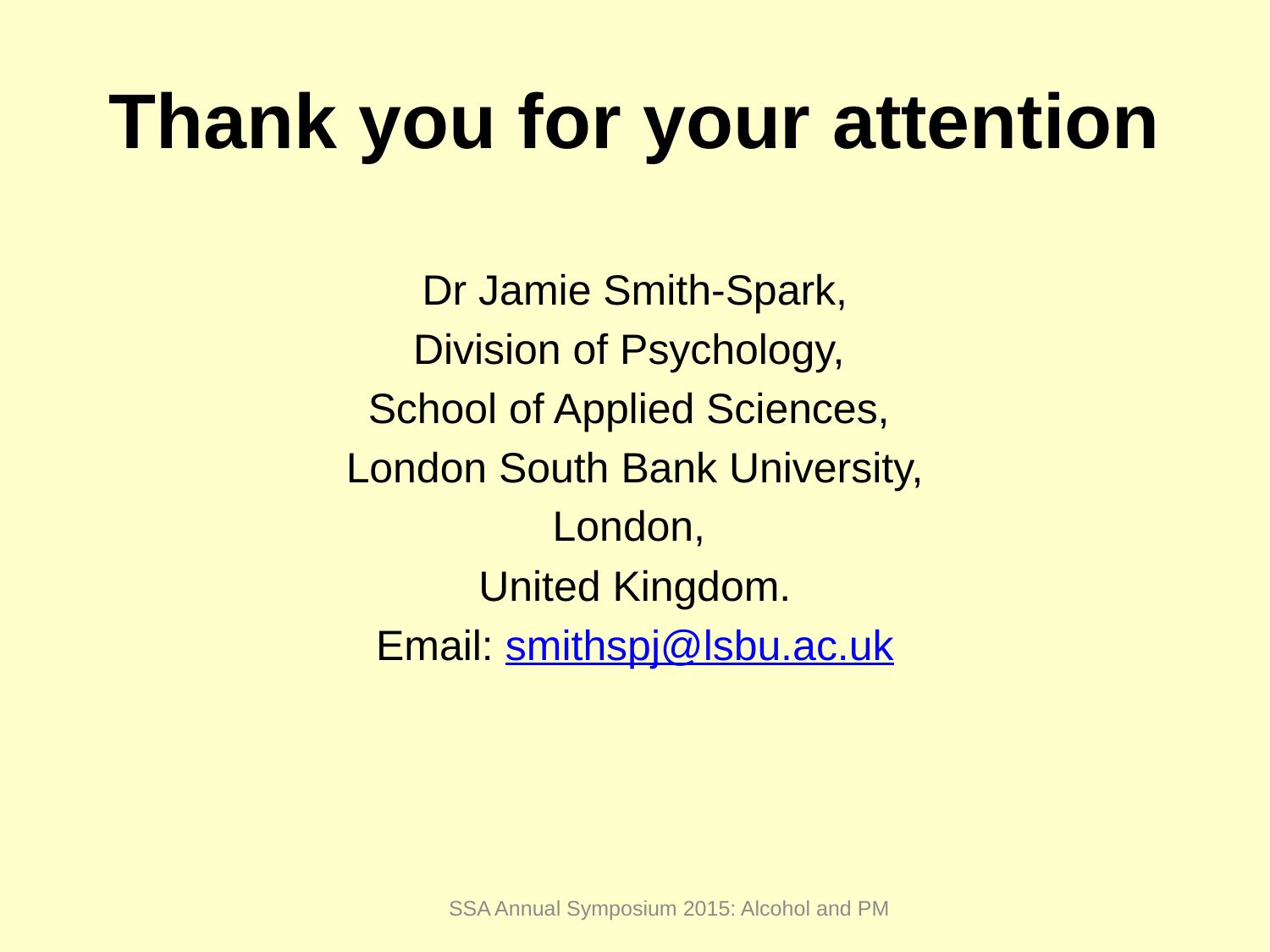

# Thank you for your attention
Dr Jamie Smith-Spark,
Division of Psychology,
School of Applied Sciences,
London South Bank University,
London,
United Kingdom.
Email: smithspj@lsbu.ac.uk
SSA Annual Symposium 2015: Alcohol and PM